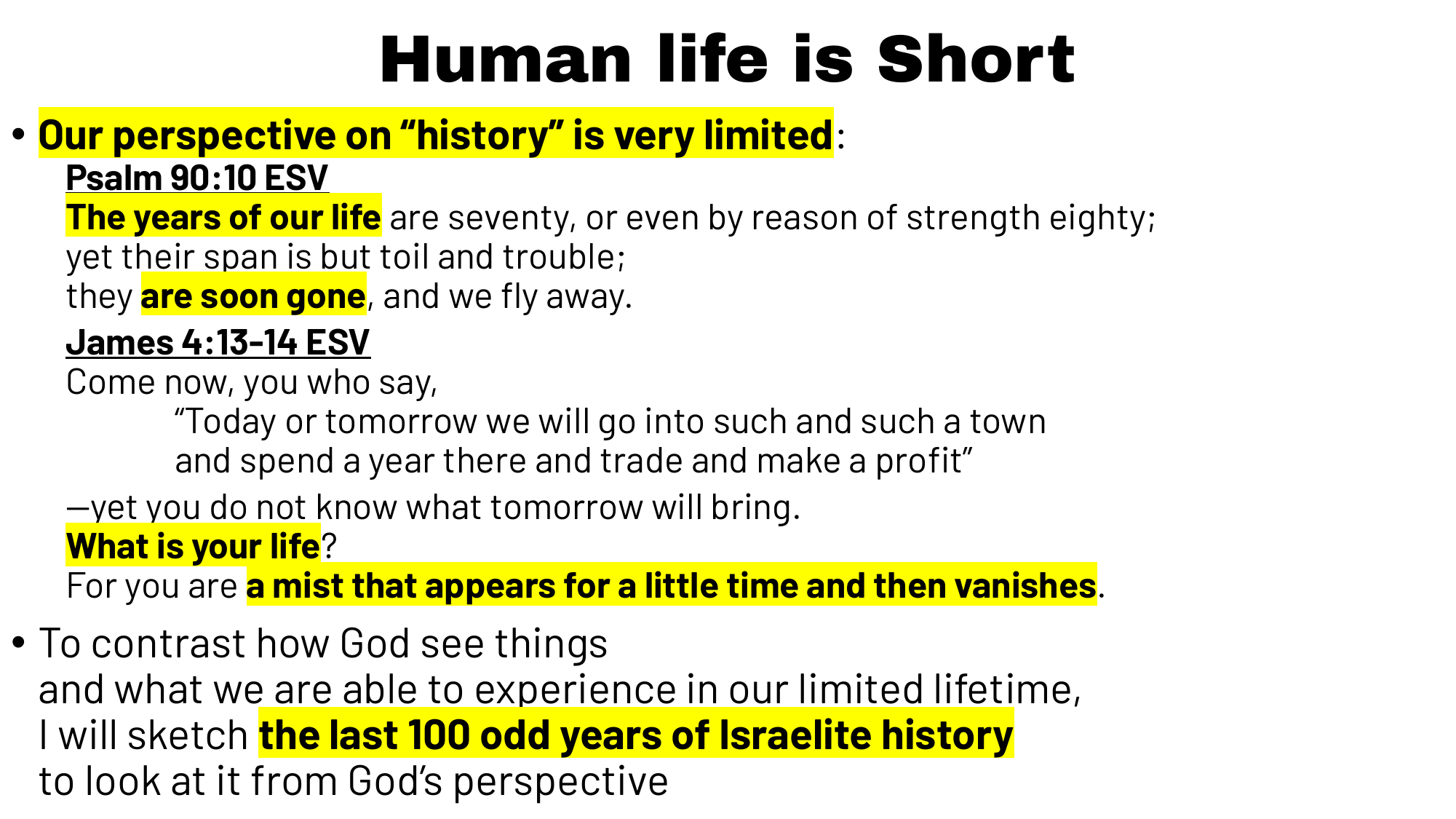

# Human life is Short
Our perspective on “history” is very limited:
Psalm 90:10 ESV
The years of our life are seventy, or even by reason of strength eighty;
yet their span is but toil and trouble;
they are soon gone, and we fly away.
James 4:13-14 ESV
Come now, you who say,
	“Today or tomorrow we will go into such and such a town
	and spend a year there and trade and make a profit”
—yet you do not know what tomorrow will bring.
What is your life?
For you are a mist that appears for a little time and then vanishes.
To contrast how God see things
and what we are able to experience in our limited lifetime,
I will sketch the last 100 odd years of Israelite history
to look at it from God’s perspective